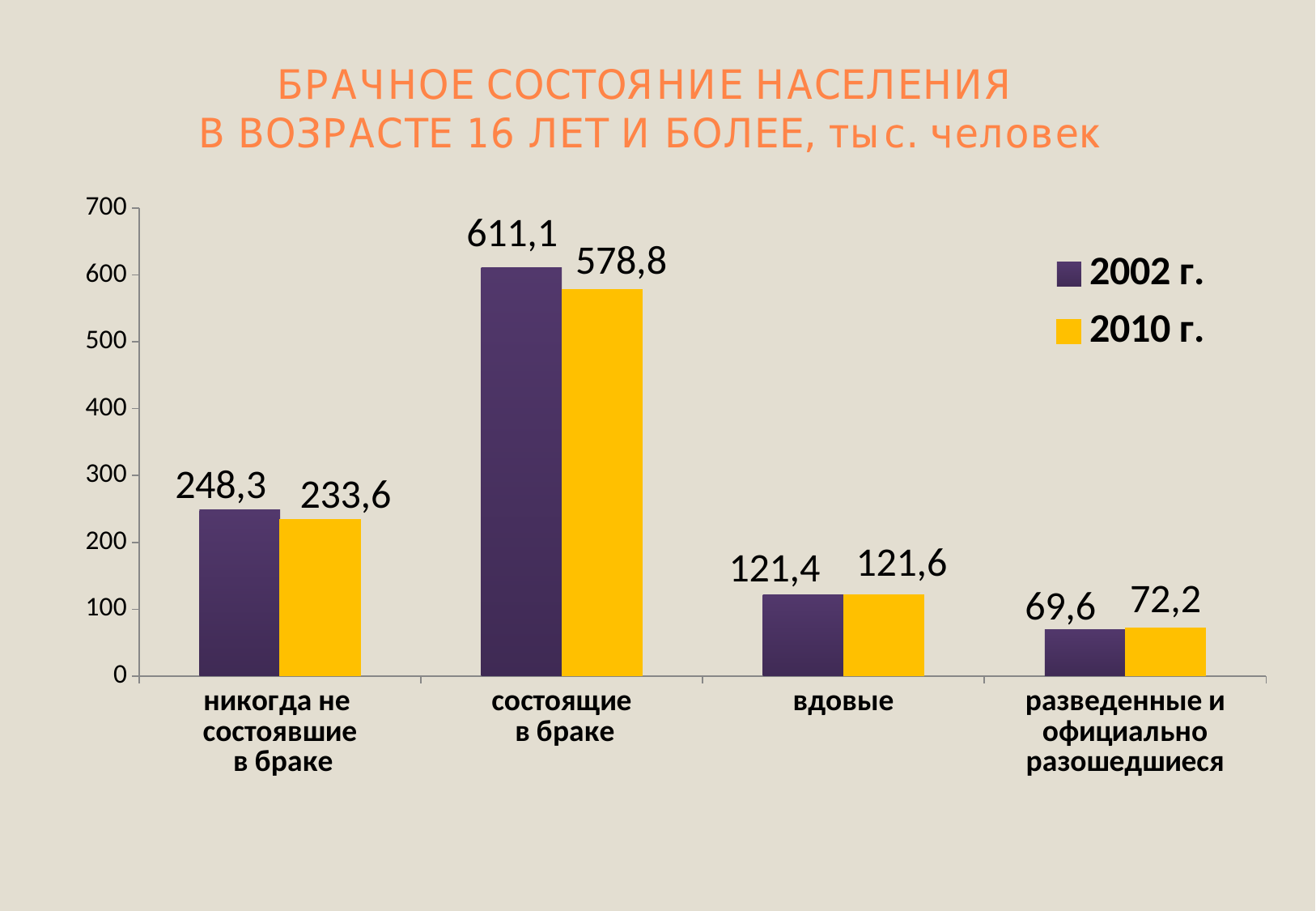

# БРАЧНОЕ СОСТОЯНИЕ НАСЕЛЕНИЯ В ВОЗРАСТЕ 16 ЛЕТ И БОЛЕЕ, тыс. человек

### Chart

| Category | 2002 г. | 2010 г.  |
|---|---|---|
| никогда не
состоявшие
 в браке | 248.3 | 233.6 |
| состоящие
 в браке | 611.1 | 578.8 |
| вдовые | 121.4 | 121.6 |
| разведенные и официально разошедшиеся | 69.6 | 72.2 |